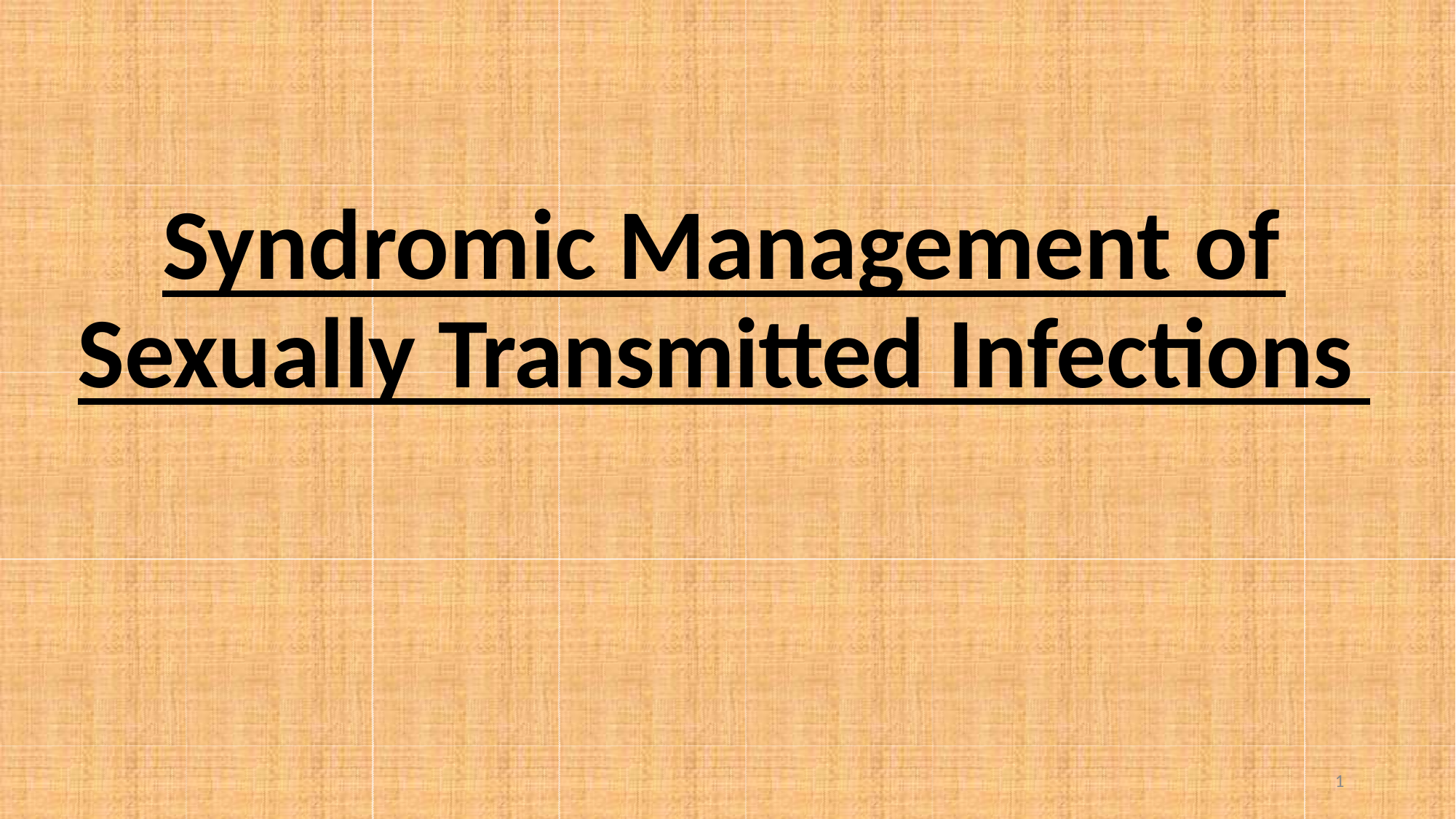

# Syndromic Management of
Sexually Transmitted Infections

1